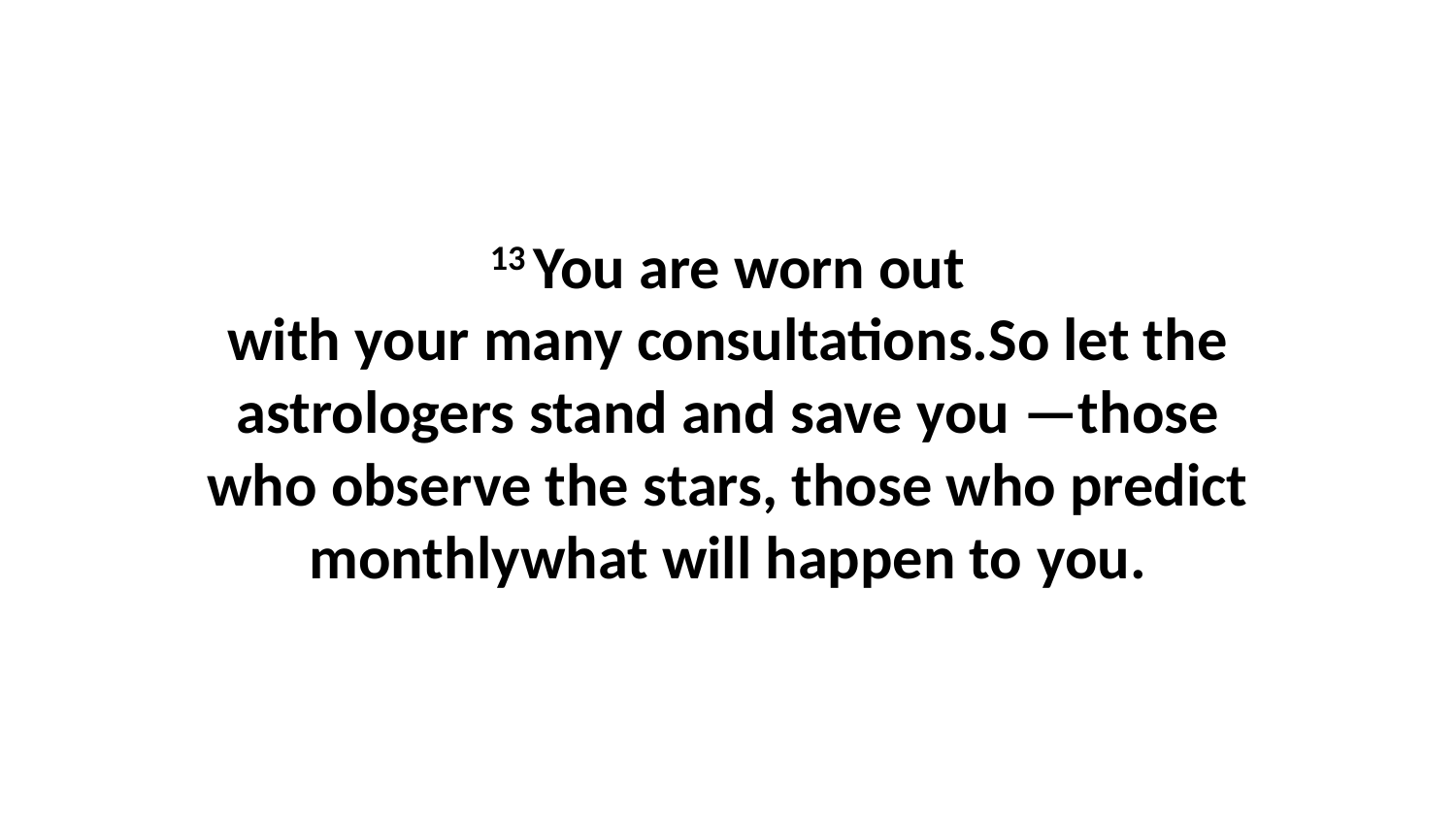

13 You are worn out with your many consultations.So let the astrologers stand and save you —those who observe the stars, those who predict monthlywhat will happen to you.